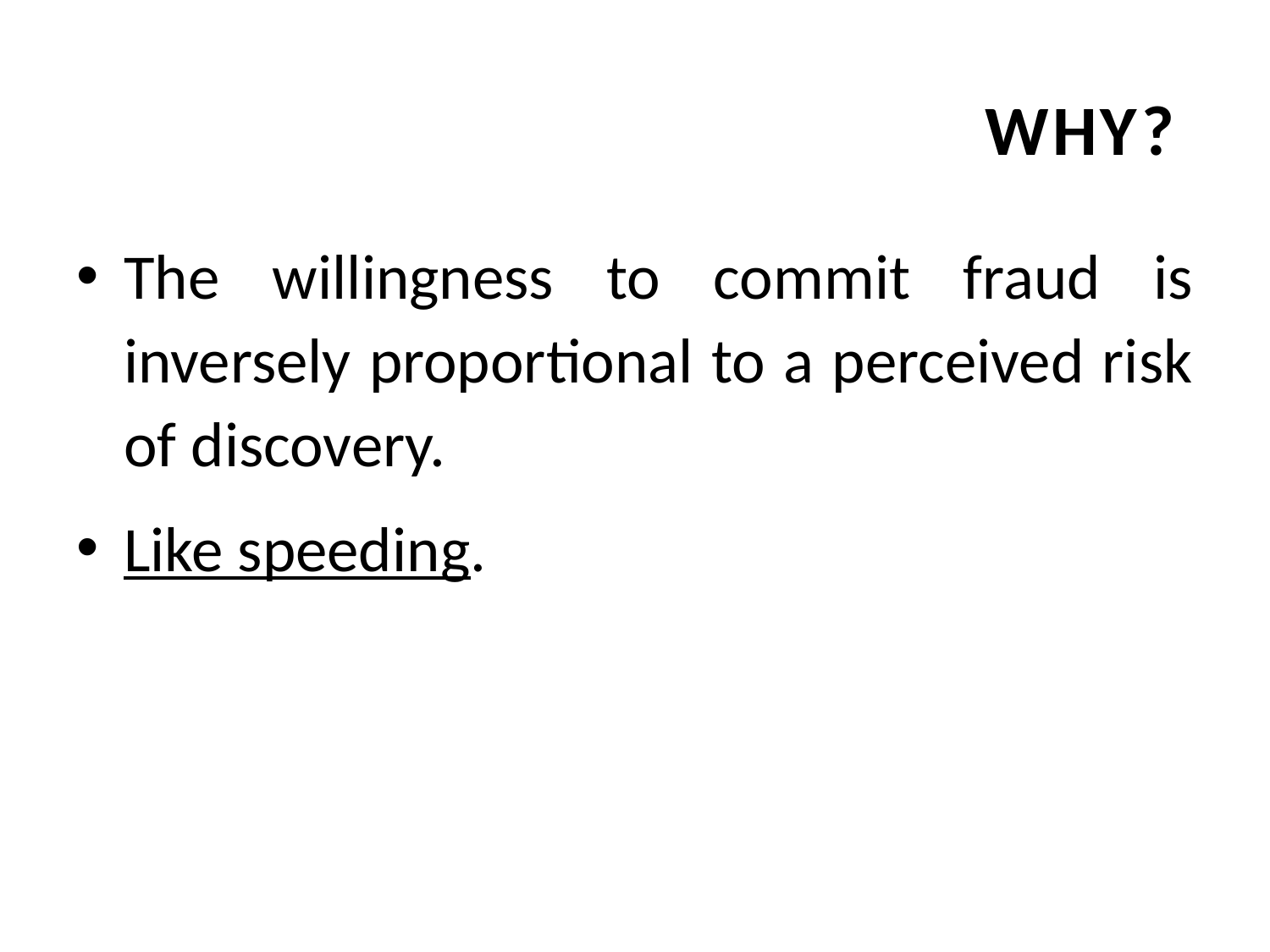

# Why?
The willingness to commit fraud is inversely proportional to a perceived risk of discovery.
Like speeding.